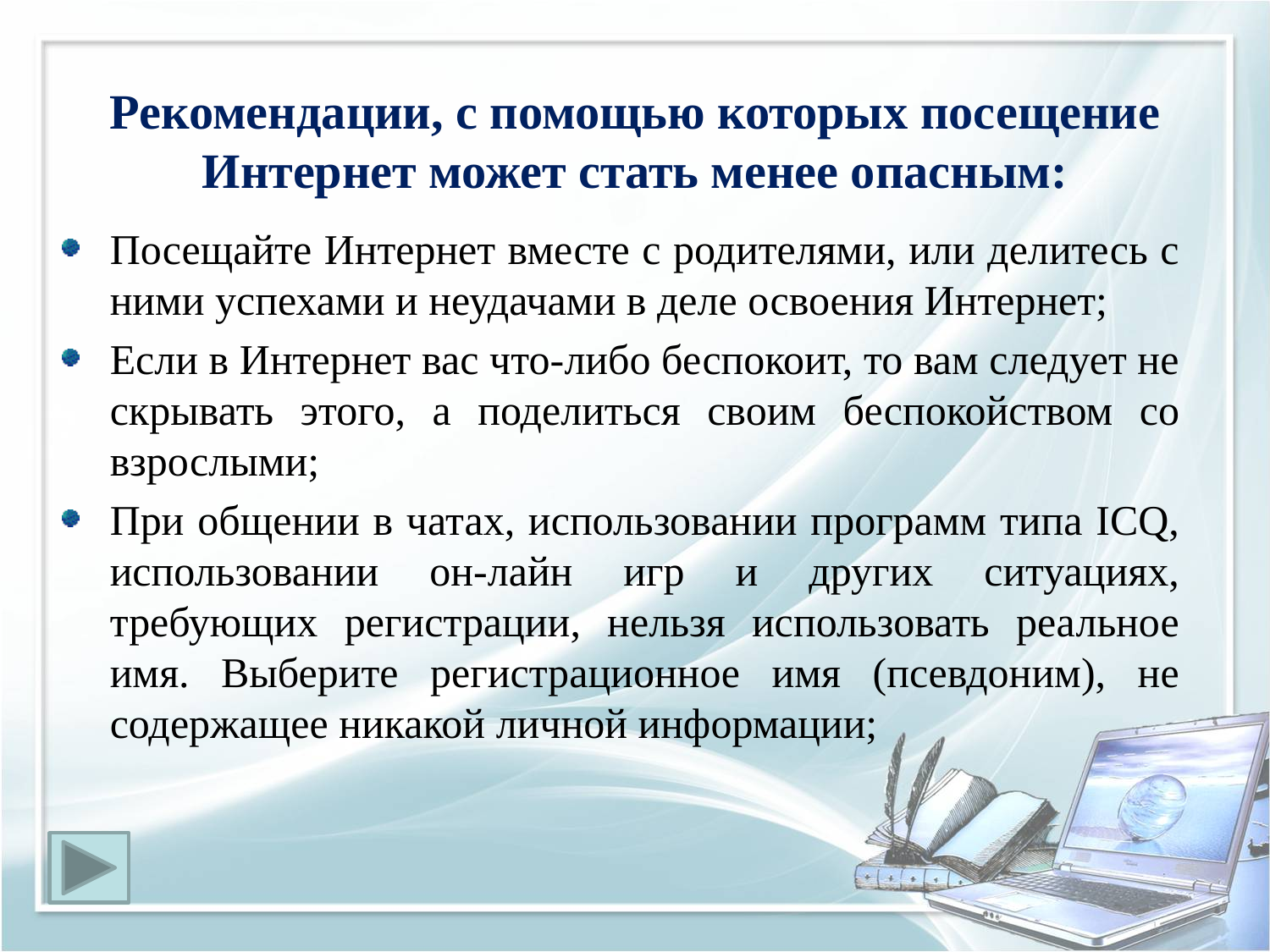

# Рекомендации, с помощью которых посещение Интернет может стать менее опасным:
Посещайте Интернет вместе с родителями, или делитесь с ними успехами и неудачами в деле освоения Интернет;
Если в Интернет вас что-либо беспокоит, то вам следует не скрывать этого, а поделиться своим беспокойством со взрослыми;
При общении в чатах, использовании программ типа ICQ, использовании он-лайн игр и других ситуациях, требующих регистрации, нельзя использовать реальное имя. Выберите регистрационное имя (псевдоним), не содержащее никакой личной информации;